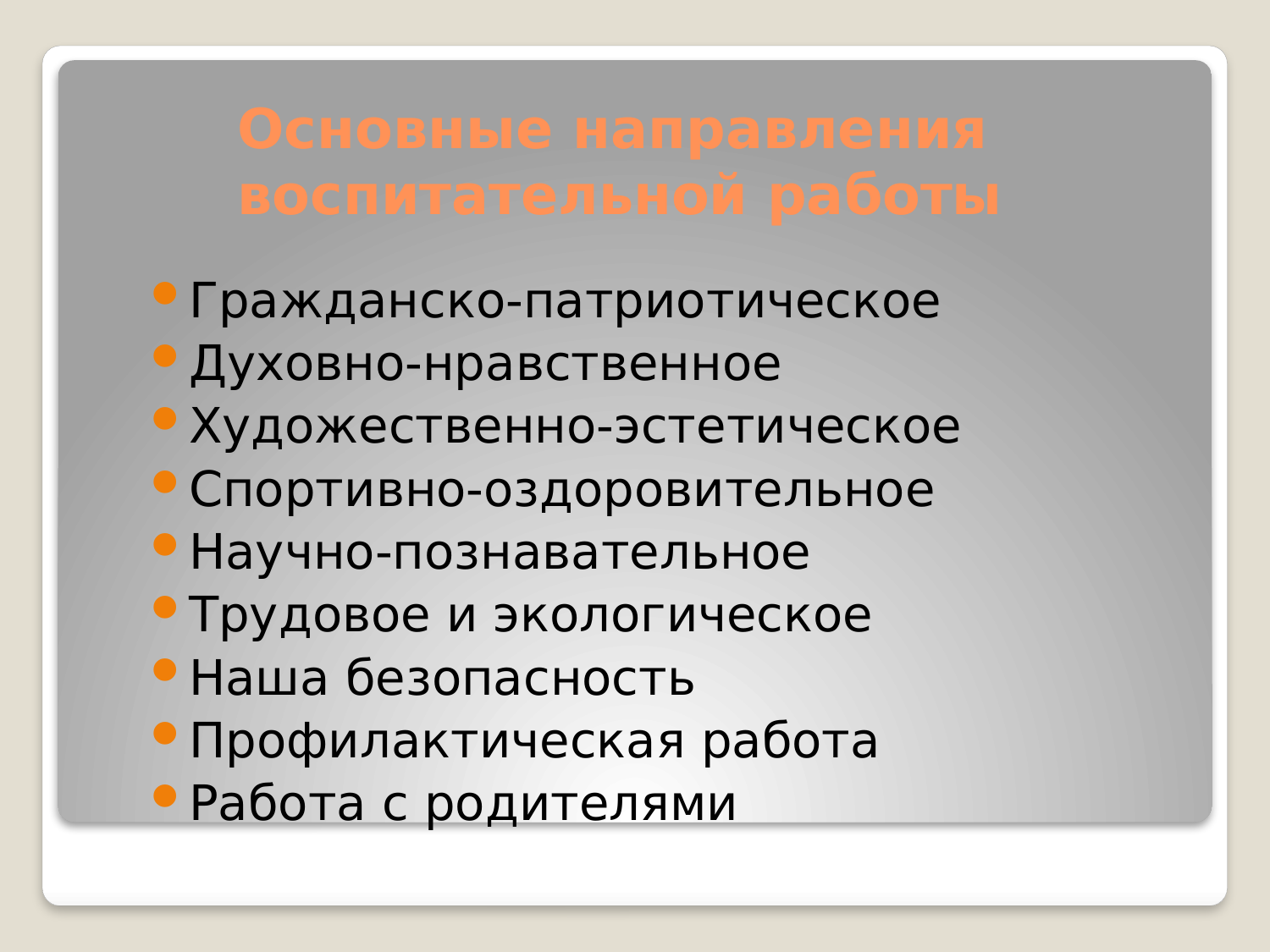

# Основные направления воспитательной работы
Гражданско-патриотическое
Духовно-нравственное
Художественно-эстетическое
Спортивно-оздоровительное
Научно-познавательное
Трудовое и экологическое
Наша безопасность
Профилактическая работа
Работа с родителями